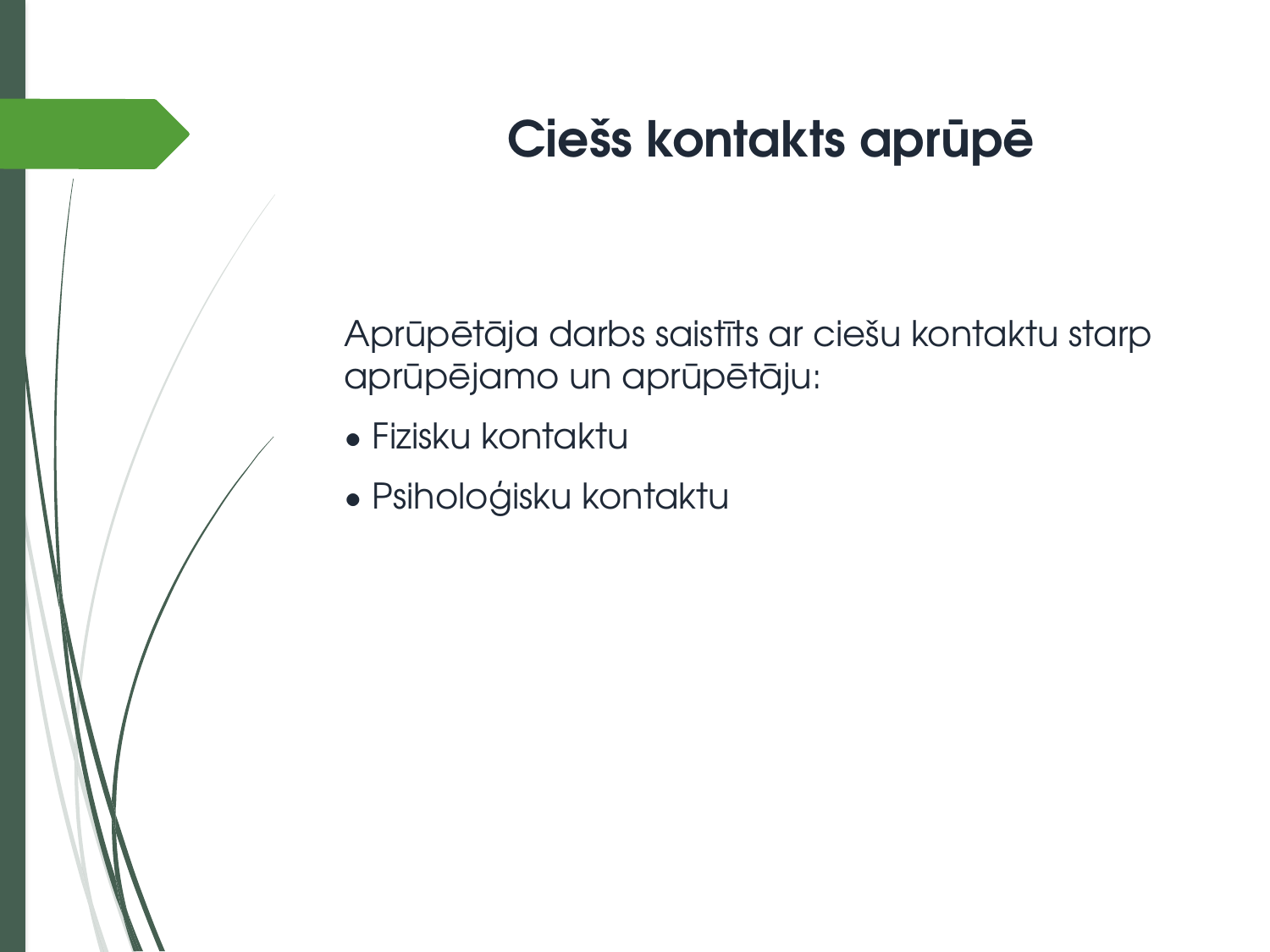

Ciešs kontakts aprūpē
Aprūpētāja darbs saistīts ar ciešu kontaktu starp aprūpējamo un aprūpētāju:
• Fizisku kontaktu
• Psiholoģisku kontaktu